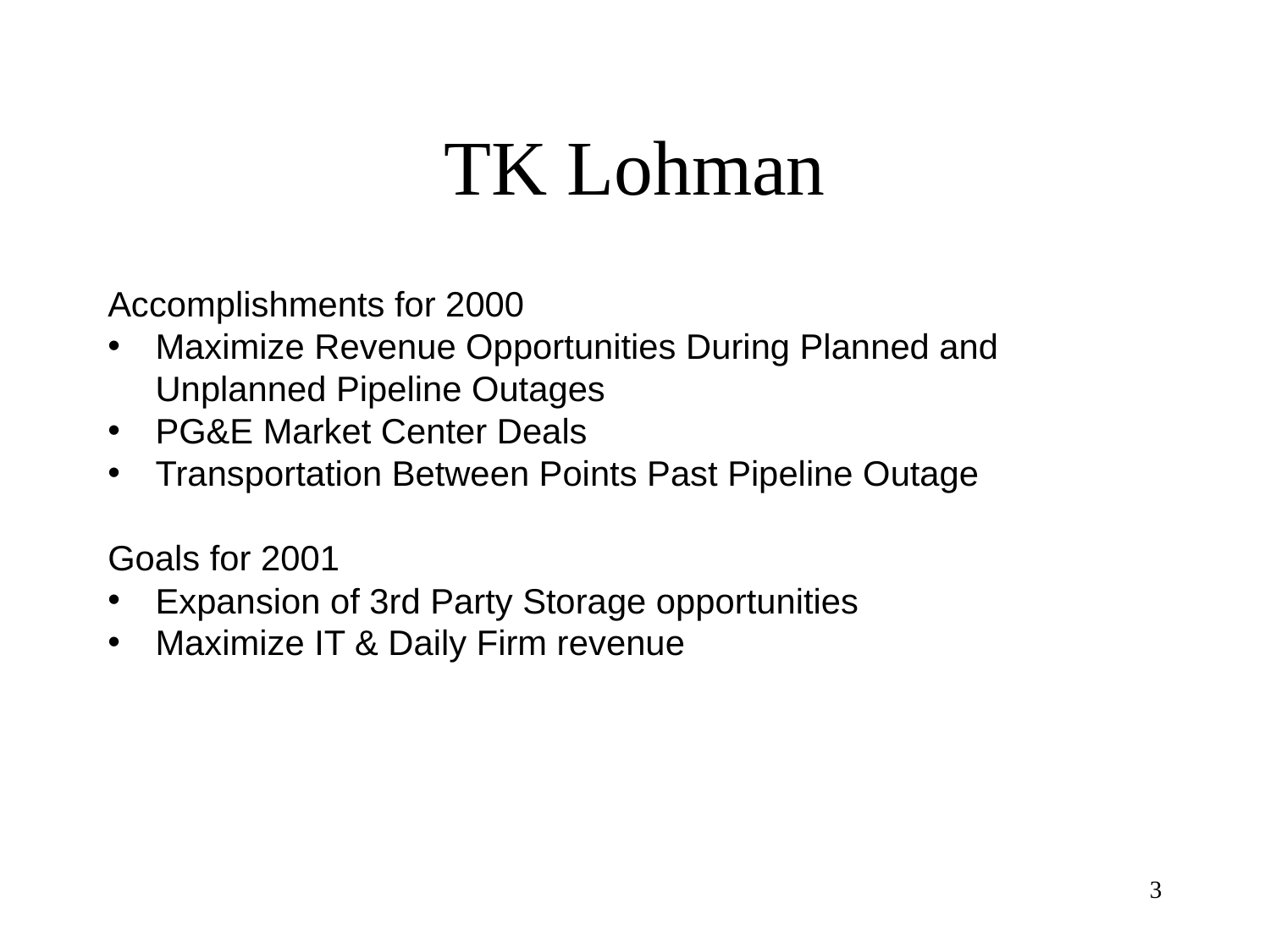

# TK Lohman
Accomplishments for 2000
Maximize Revenue Opportunities During Planned and Unplanned Pipeline Outages
PG&E Market Center Deals
Transportation Between Points Past Pipeline Outage

Goals for 2001
Expansion of 3rd Party Storage opportunities
Maximize IT & Daily Firm revenue
3